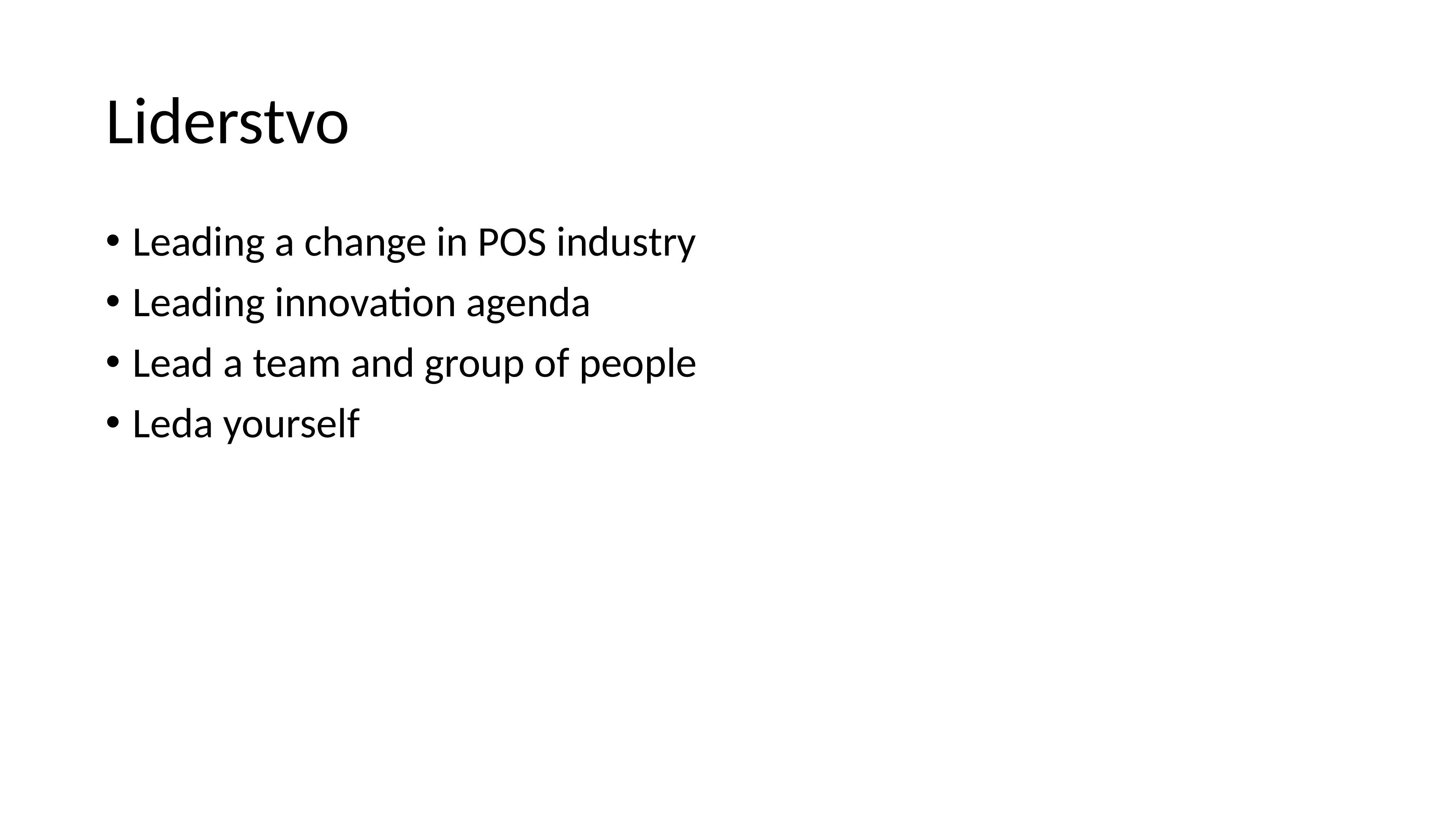

# Liderstvo
Leading a change in POS industry
Leading innovation agenda
Lead a team and group of people
Leda yourself